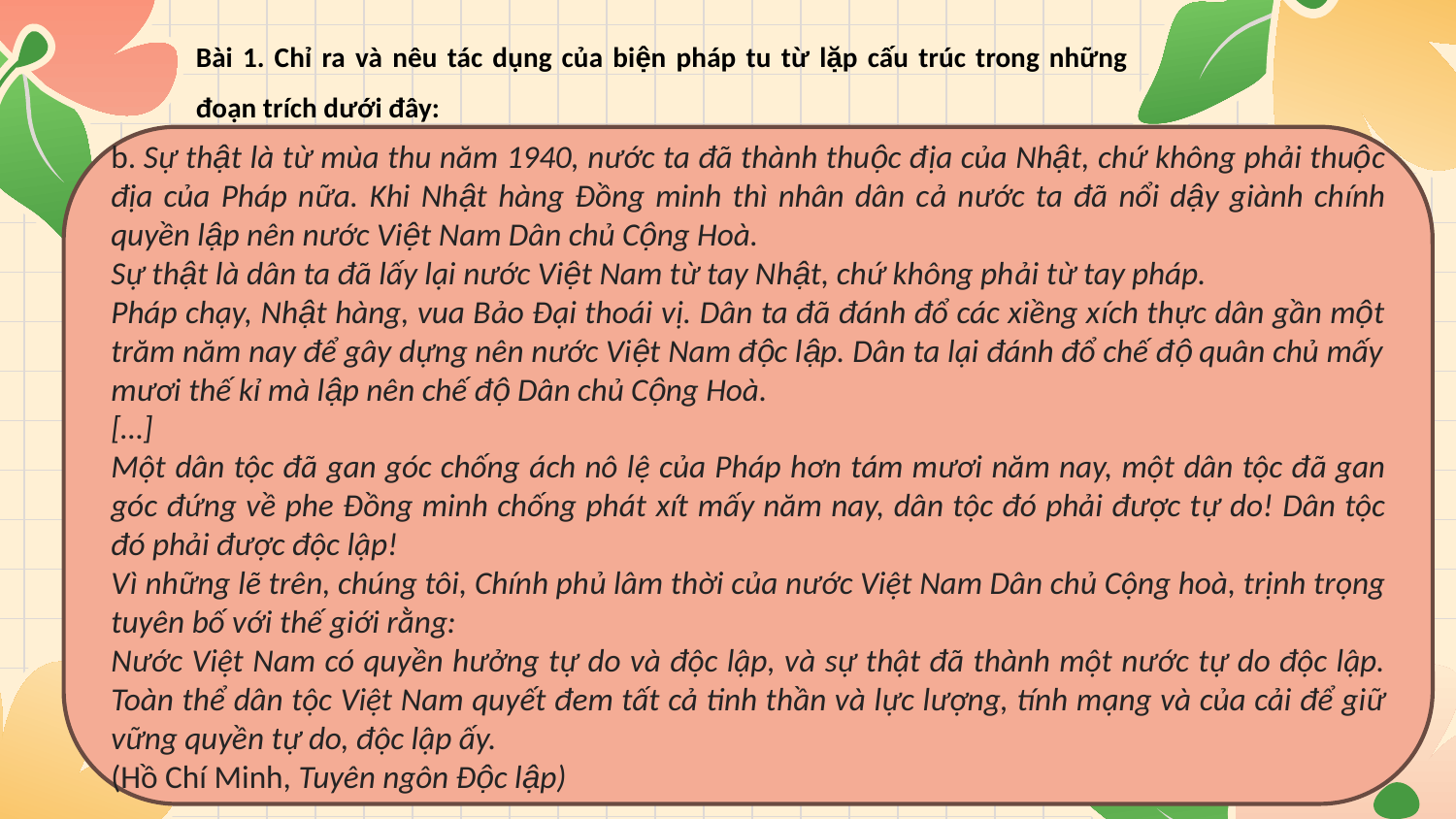

Bài 1. Chỉ ra và nêu tác dụng của biện pháp tu từ lặp cấu trúc trong những đoạn trích dưới đây:
b. Sự thật là từ mùa thu năm 1940, nước ta đã thành thuộc địa của Nhật, chứ không phải thuộc địa của Pháp nữa. Khi Nhật hàng Đồng minh thì nhân dân cả nước ta đã nổi dậy giành chính quyền lập nên nước Việt Nam Dân chủ Cộng Hoà.
Sự thật là dân ta đã lấy lại nước Việt Nam từ tay Nhật, chứ không phải từ tay pháp.
Pháp chạy, Nhật hàng, vua Bảo Đại thoái vị. Dân ta đã đánh đổ các xiềng xích thực dân gần một trăm năm nay để gây dựng nên nước Việt Nam độc lập. Dân ta lại đánh đổ chế độ quân chủ mấy mươi thế kỉ mà lập nên chế độ Dân chủ Cộng Hoà.
[…]
Một dân tộc đã gan góc chống ách nô lệ của Pháp hơn tám mươi năm nay, một dân tộc đã gan góc đứng về phe Đồng minh chống phát xít mấy năm nay, dân tộc đó phải được tự do! Dân tộc đó phải được độc lập!
Vì những lẽ trên, chúng tôi, Chính phủ lâm thời của nước Việt Nam Dân chủ Cộng hoà, trịnh trọng tuyên bố với thế giới rằng:
Nước Việt Nam có quyền hưởng tự do và độc lập, và sự thật đã thành một nước tự do độc lập. Toàn thể dân tộc Việt Nam quyết đem tất cả tinh thần và lực lượng, tính mạng và của cải để giữ vững quyền tự do, độc lập ấy.
(Hồ Chí Minh, Tuyên ngôn Độc lập)